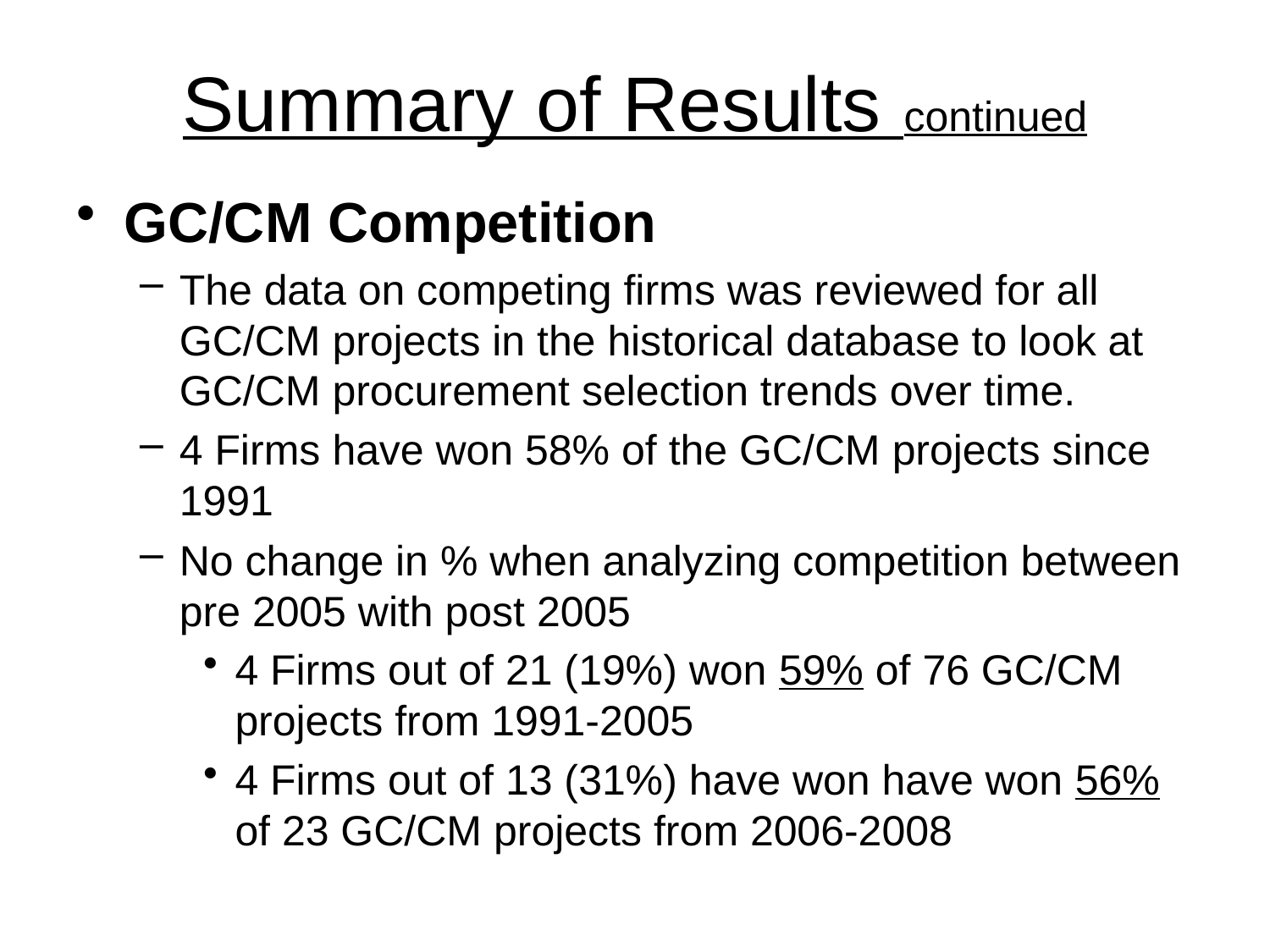

# Summary of Results continued
GC/CM Competition
The data on competing firms was reviewed for all GC/CM projects in the historical database to look at GC/CM procurement selection trends over time.
4 Firms have won 58% of the GC/CM projects since 1991
No change in % when analyzing competition between pre 2005 with post 2005
4 Firms out of 21 (19%) won 59% of 76 GC/CM projects from 1991-2005
4 Firms out of 13 (31%) have won have won 56% of 23 GC/CM projects from 2006-2008